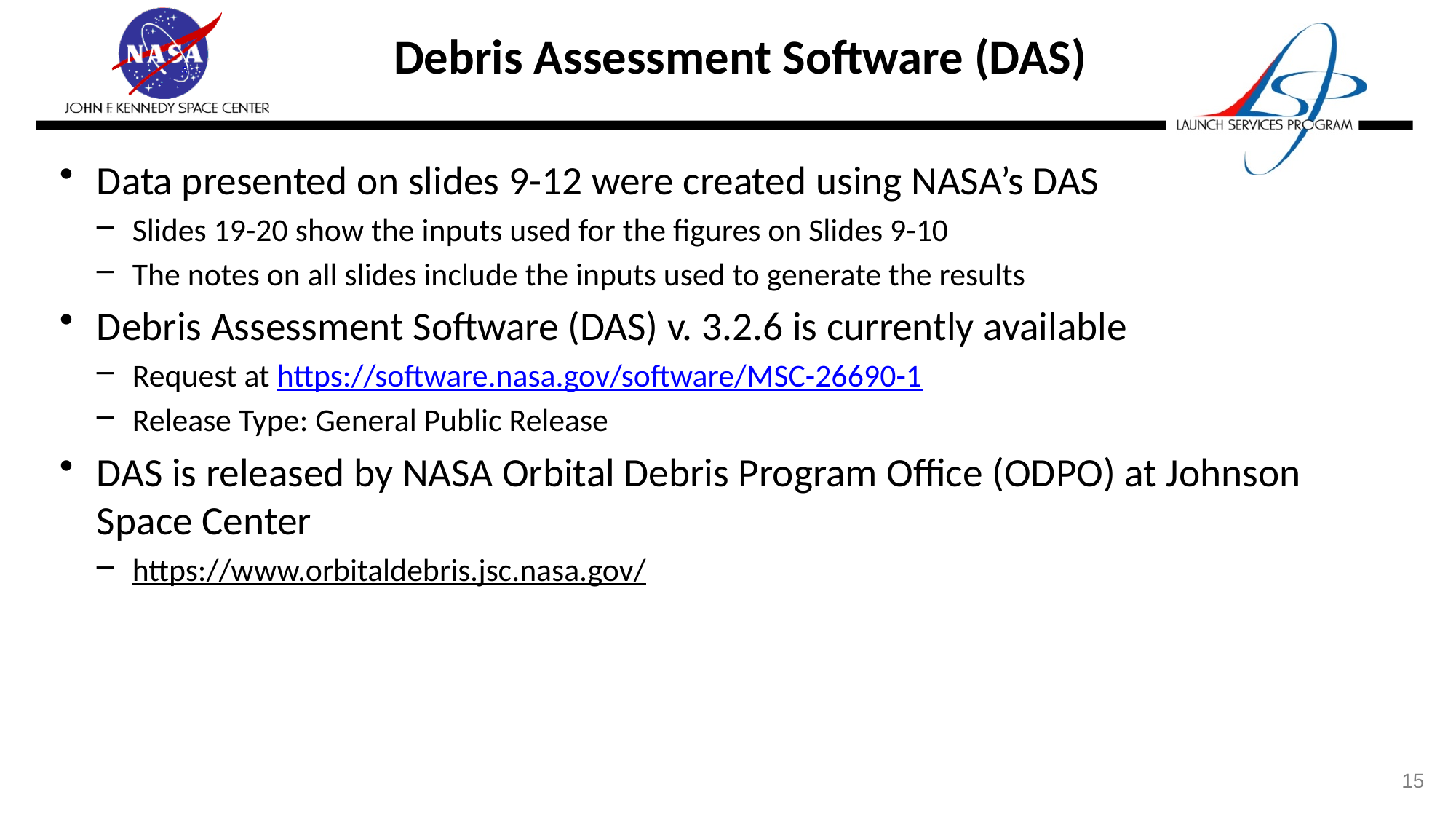

# Debris Assessment Software (DAS)
Data presented on slides 9-12 were created using NASA’s DAS
Slides 19-20 show the inputs used for the figures on Slides 9-10
The notes on all slides include the inputs used to generate the results
Debris Assessment Software (DAS) v. 3.2.6 is currently available
Request at https://software.nasa.gov/software/MSC-26690-1
Release Type: General Public Release
DAS is released by NASA Orbital Debris Program Office (ODPO) at Johnson Space Center
https://www.orbitaldebris.jsc.nasa.gov/

15